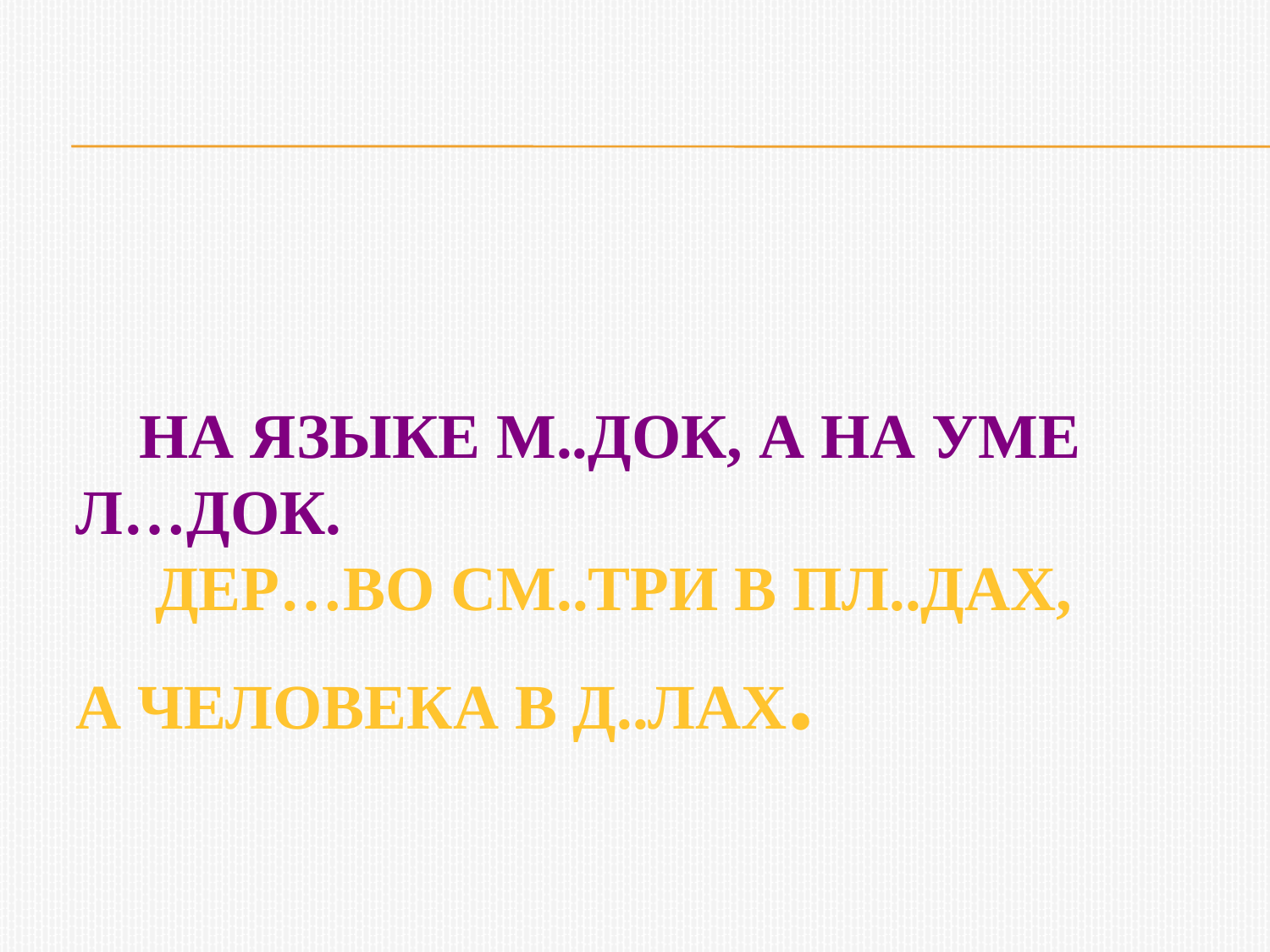

# На языке м..док, а на уме л…док. Дер…во см..три в пл..дах, а человека в д..лах.